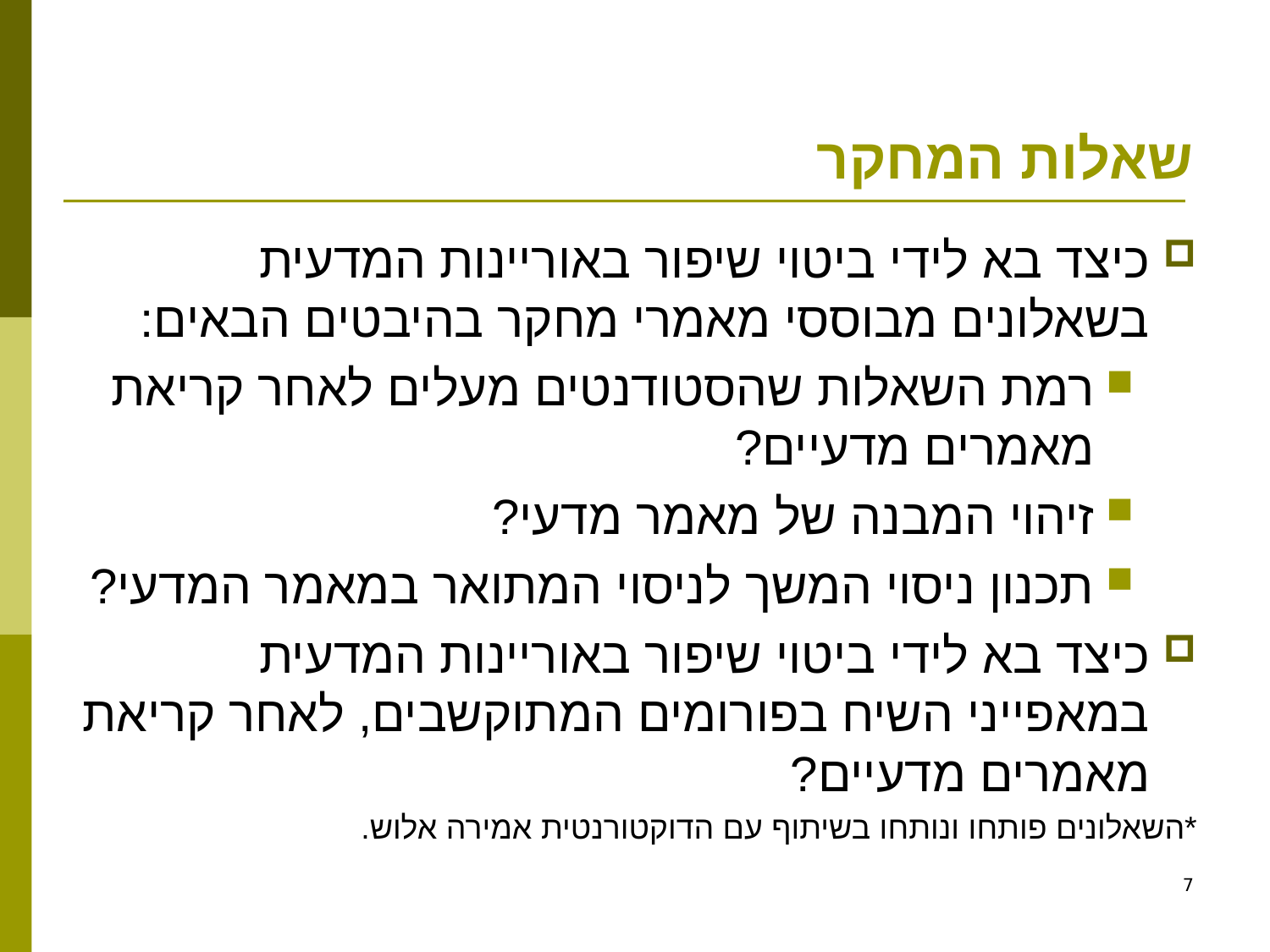

# שאלות המחקר
כיצד בא לידי ביטוי שיפור באוריינות המדעית בשאלונים מבוססי מאמרי מחקר בהיבטים הבאים:
רמת השאלות שהסטודנטים מעלים לאחר קריאת מאמרים מדעיים?
זיהוי המבנה של מאמר מדעי?
תכנון ניסוי המשך לניסוי המתואר במאמר המדעי?
כיצד בא לידי ביטוי שיפור באוריינות המדעית במאפייני השיח בפורומים המתוקשבים, לאחר קריאת מאמרים מדעיים?
*השאלונים פותחו ונותחו בשיתוף עם הדוקטורנטית אמירה אלוש.
7